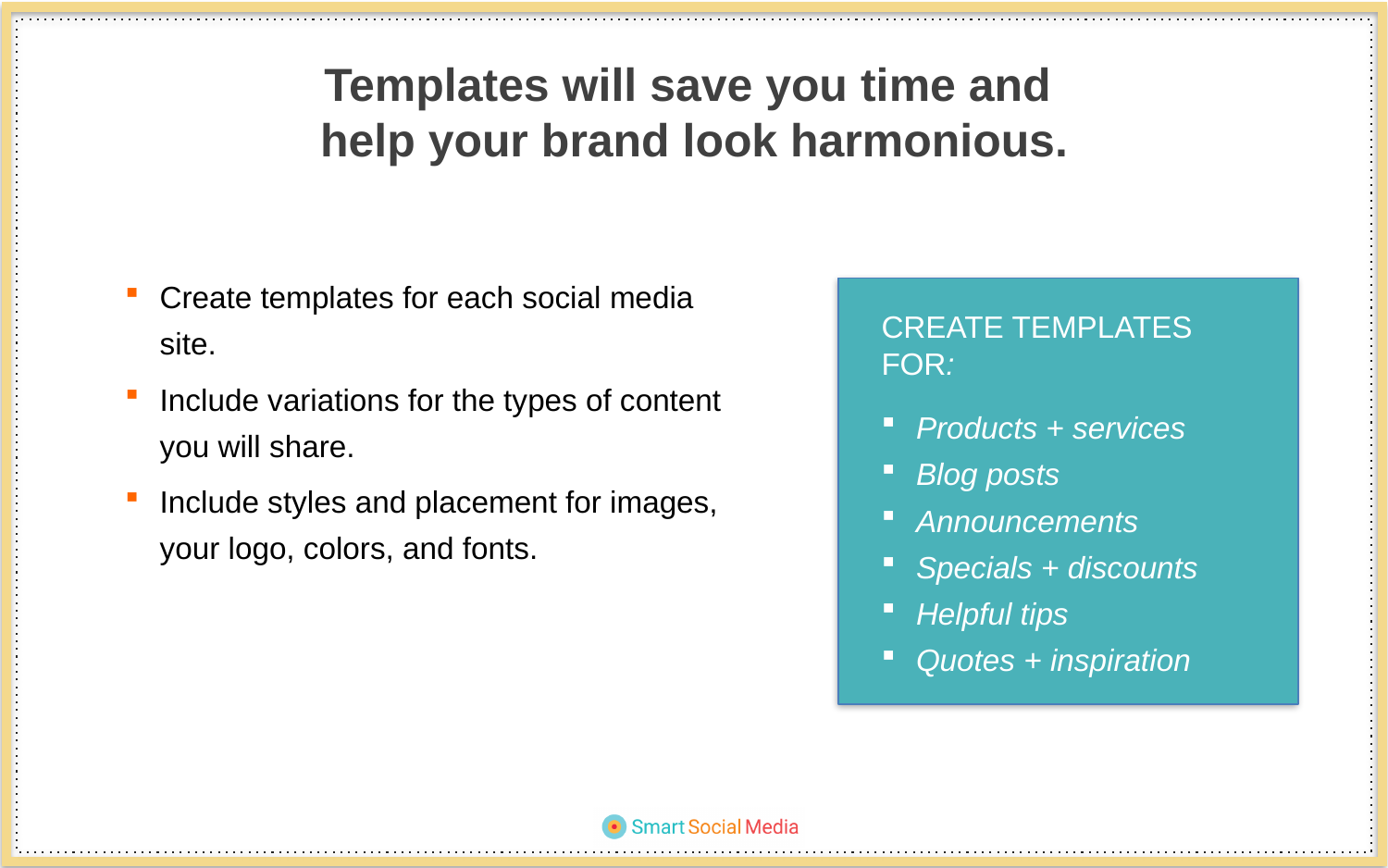

Templates will save you time and
help your brand look harmonious.
Create templates for each social media site.
Include variations for the types of content you will share.
Include styles and placement for images, your logo, colors, and fonts.

CREATE TEMPLATES FOR:
Products + services
Blog posts
Announcements
Specials + discounts
Helpful tips
Quotes + inspiration